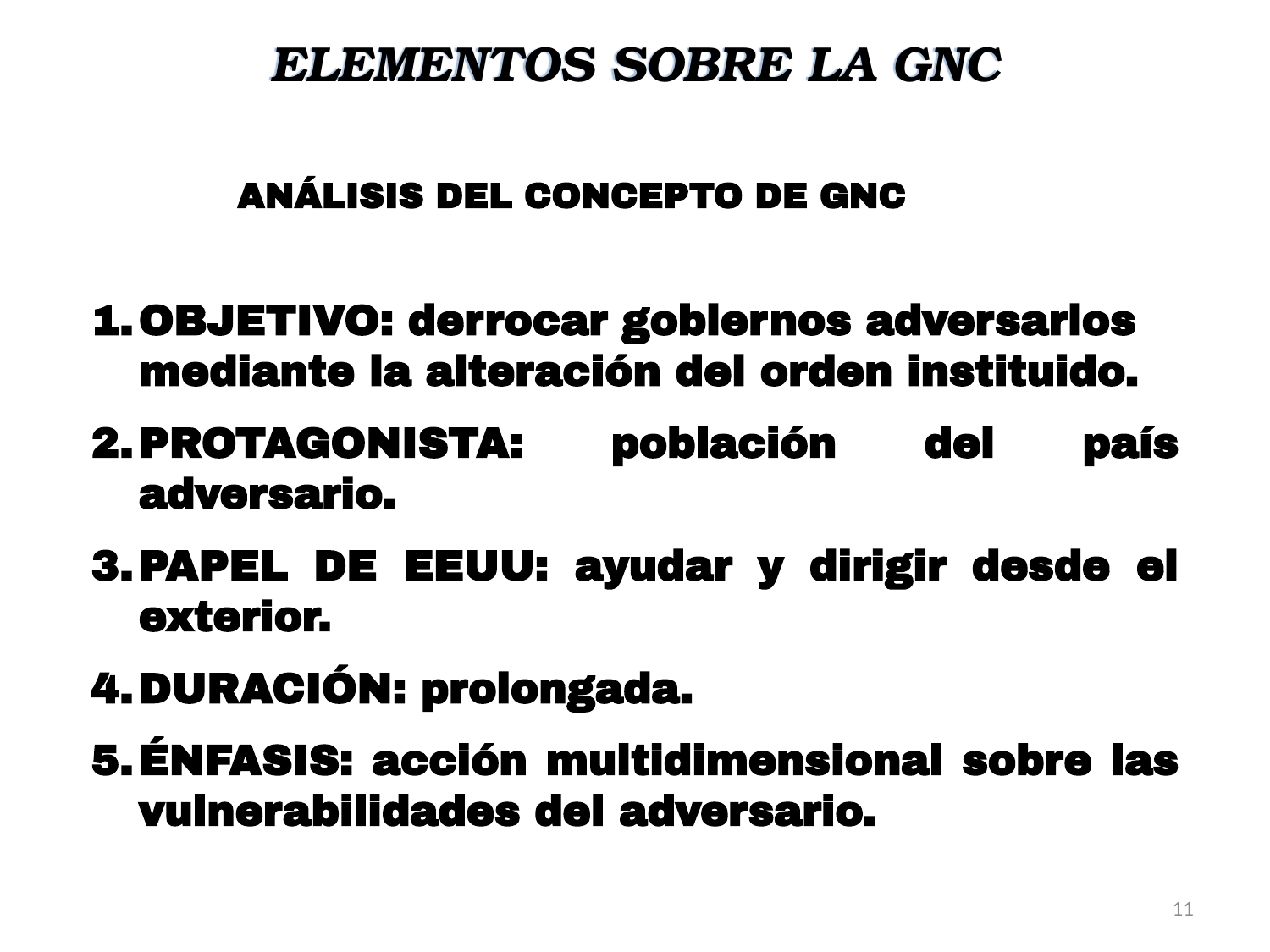

ELEMENTOS SOBRE LA GNC
ANÁLISIS DEL CONCEPTO DE GNC
OBJETIVO: derrocar gobiernos adversarios mediante la alteración del orden instituido.
PROTAGONISTA: población del país adversario.
PAPEL DE EEUU: ayudar y dirigir desde el exterior.
DURACIÓN: prolongada.
ÉNFASIS: acción multidimensional sobre las vulnerabilidades del adversario.
11